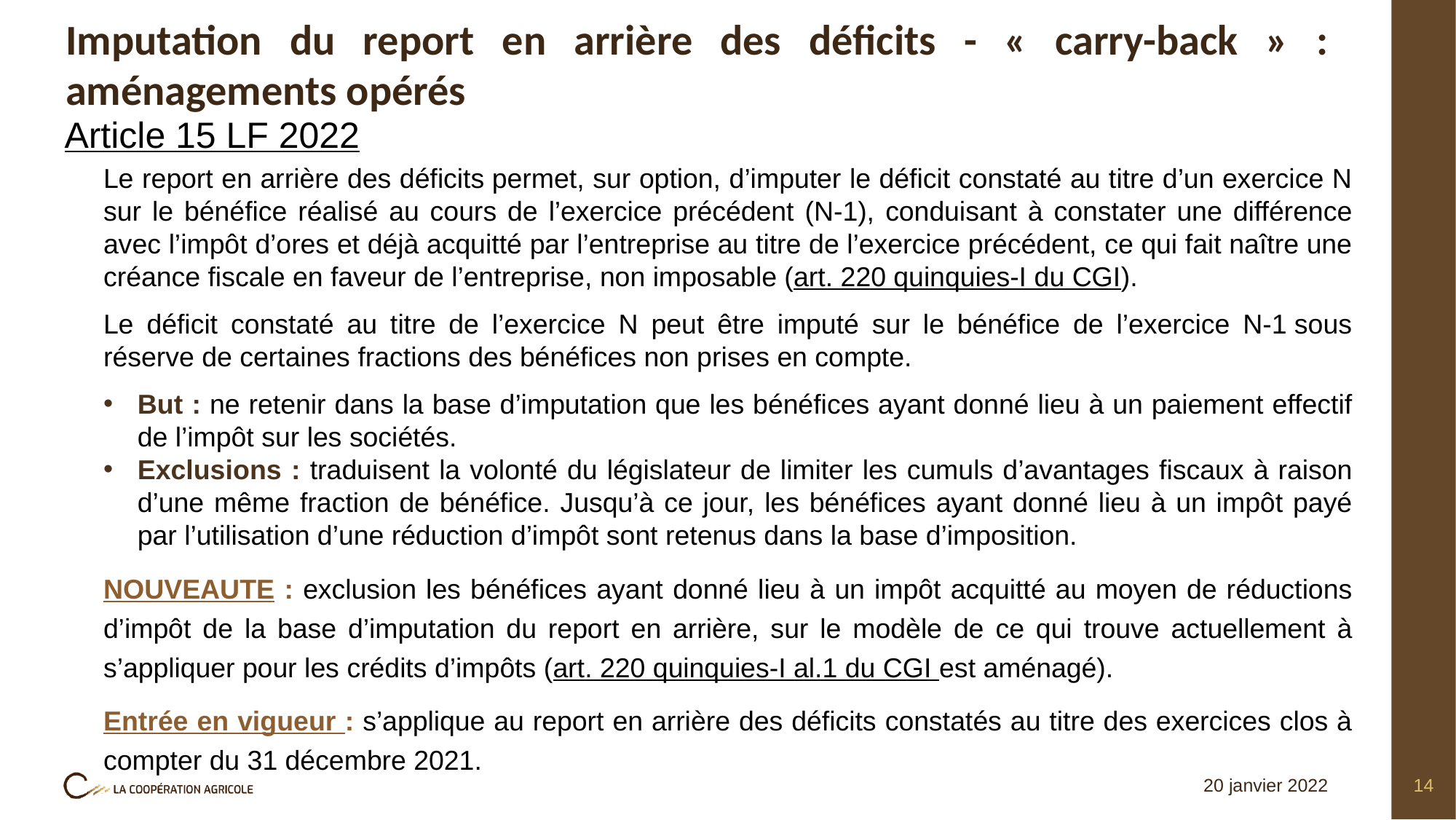

# Imputation du report en arrière des déficits - « carry-back » : aménagements opérés
Article 15 LF 2022
Le report en arrière des déficits permet, sur option, d’imputer le déficit constaté au titre d’un exercice N sur le bénéfice réalisé au cours de l’exercice précédent (N-1), conduisant à constater une différence avec l’impôt d’ores et déjà acquitté par l’entreprise au titre de l’exercice précédent, ce qui fait naître une créance fiscale en faveur de l’entreprise, non imposable (art. 220 quinquies-I du CGI).

Le déficit constaté au titre de l’exercice N peut être imputé sur le bénéfice de l’exercice N-1 sous réserve de certaines fractions des bénéfices non prises en compte.

But : ne retenir dans la base d’imputation que les bénéfices ayant donné lieu à un paiement effectif de l’impôt sur les sociétés.
Exclusions : traduisent la volonté du législateur de limiter les cumuls d’avantages fiscaux à raison d’une même fraction de bénéfice. Jusqu’à ce jour, les bénéfices ayant donné lieu à un impôt payé par l’utilisation d’une réduction d’impôt sont retenus dans la base d’imposition.

NOUVEAUTE : exclusion les bénéfices ayant donné lieu à un impôt acquitté au moyen de réductions d’impôt de la base d’imputation du report en arrière, sur le modèle de ce qui trouve actuellement à s’appliquer pour les crédits d’impôts (art. 220 quinquies-I al.1 du CGI est aménagé).
Entrée en vigueur : s’applique au report en arrière des déficits constatés au titre des exercices clos à compter du 31 décembre 2021.

20 janvier 2022
14
Titre de la présentation